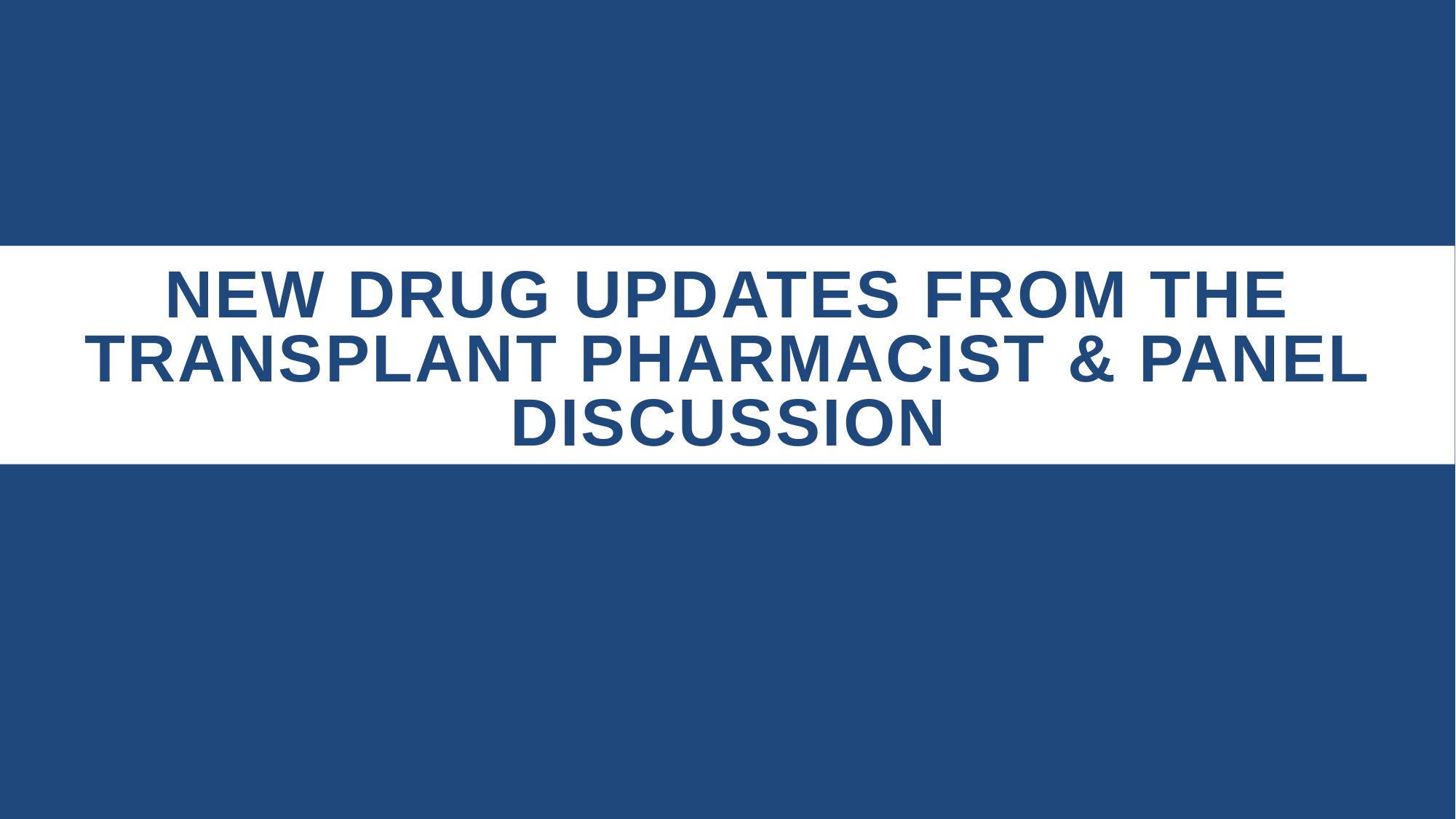

# New drug Updates from the transplant pharmacist & Panel discussion